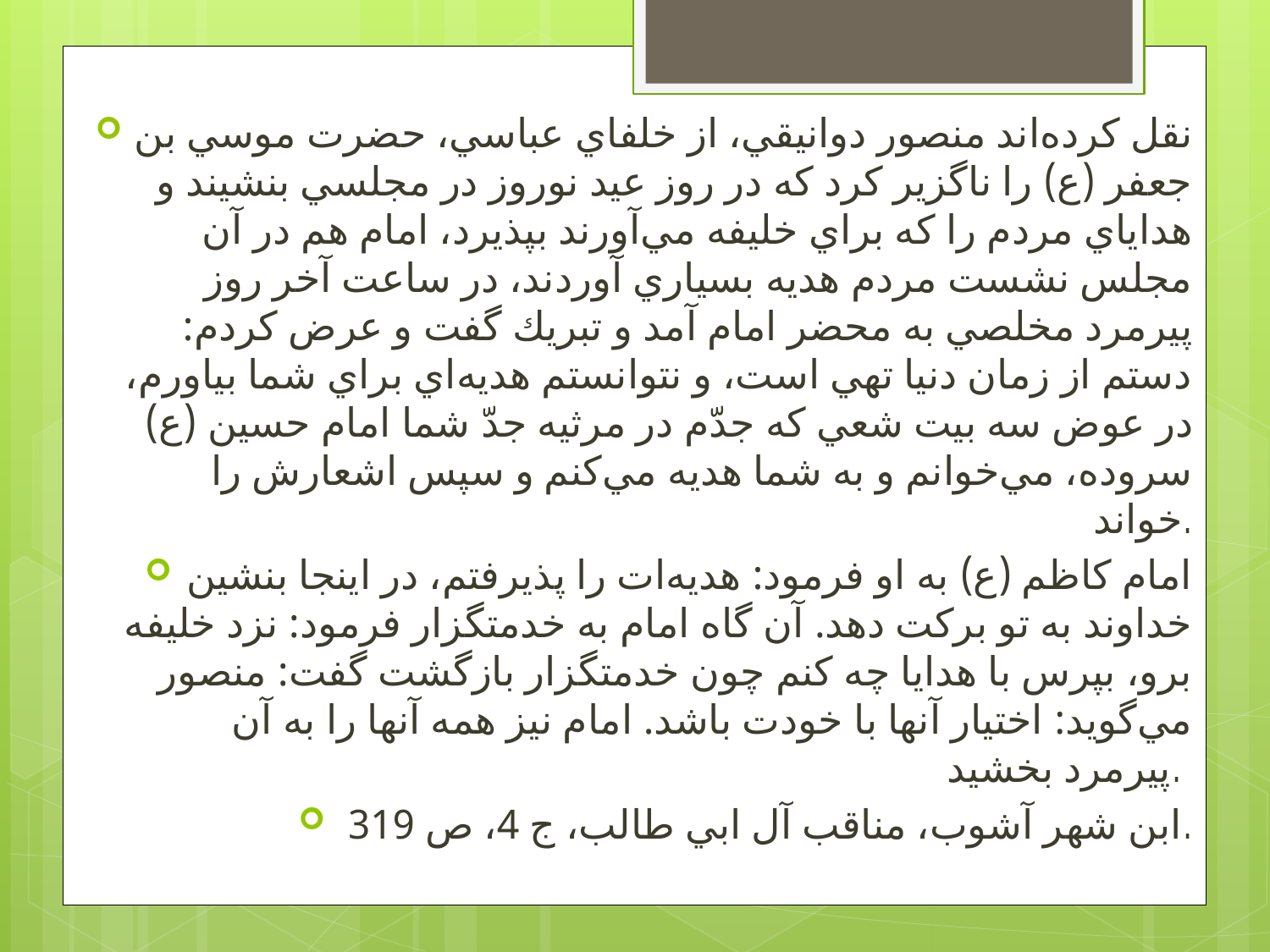

نقل كرده‌‌اند منصور دوانيقي، از خلفاي عباسي، حضرت موسي بن جعفر (ع) را ناگزير كرد كه در روز عيد نوروز در مجلسي بنشيند و هداياي مردم را كه براي خليفه مي‌آورند بپذيرد، امام هم در آن مجلس نشست مردم هديه بسياري آوردند، در ساعت آخر روز پيرمرد مخلصي به محضر امام آمد و تبريك گفت و عرض كردم: دستم از زمان دنيا تهي است، و نتوانستم هديه‌اي براي شما بياورم، در عوض سه بيت شعي كه جدّم در مرثيه جدّ شما امام حسين (ع) سروده، مي‌خوانم و به شما هديه مي‌كنم و سپس اشعارش را خواند.
امام كاظم (ع) به او فرمود: هديه‌ات را پذيرفتم، در اينجا بنشين خداوند به تو بركت دهد. آن گاه امام به خدمتگزار فرمود: نزد خليفه برو، بپرس با هدايا چه كنم چون خدمتگزار بازگشت گفت: منصور مي‌گويد: اختيار آنها با خودت باشد. امام نيز همه آنها را به آن پيرمرد بخشيد.
ابن شهر آشوب، مناقب آل ابي طالب، ج 4، ص 319.

#